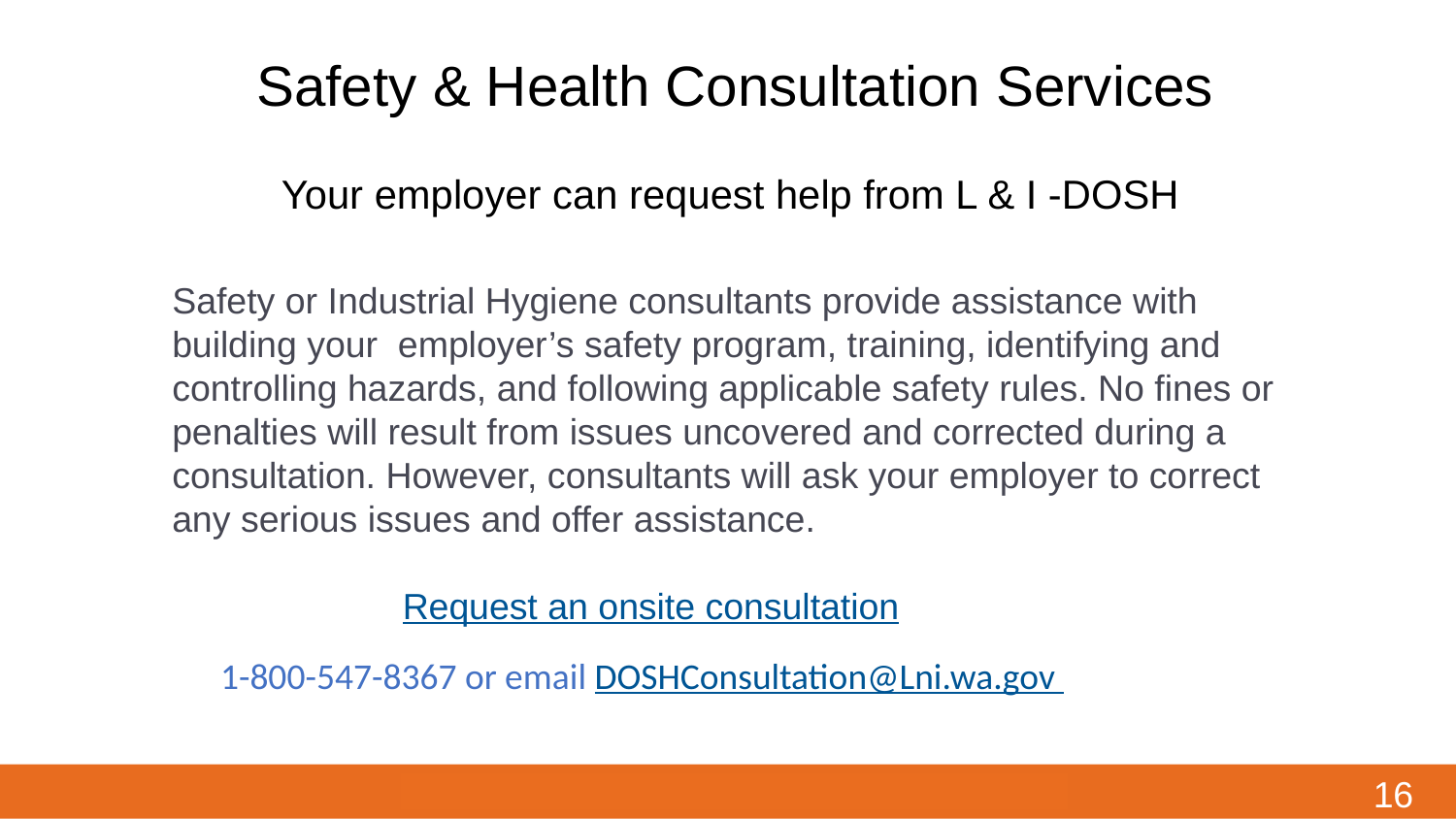

# Safety & Health Consultation Services
Your employer can request help from L & I -DOSH
Safety or Industrial Hygiene consultants provide assistance with building your  employer’s safety program, training, identifying and controlling hazards, and following applicable safety rules. No fines or penalties will result from issues uncovered and corrected during a consultation. However, consultants will ask your employer to correct any serious issues and offer assistance.
Request an onsite consultation
1-800-547-8367 or email DOSHConsultation@Lni.wa.gov